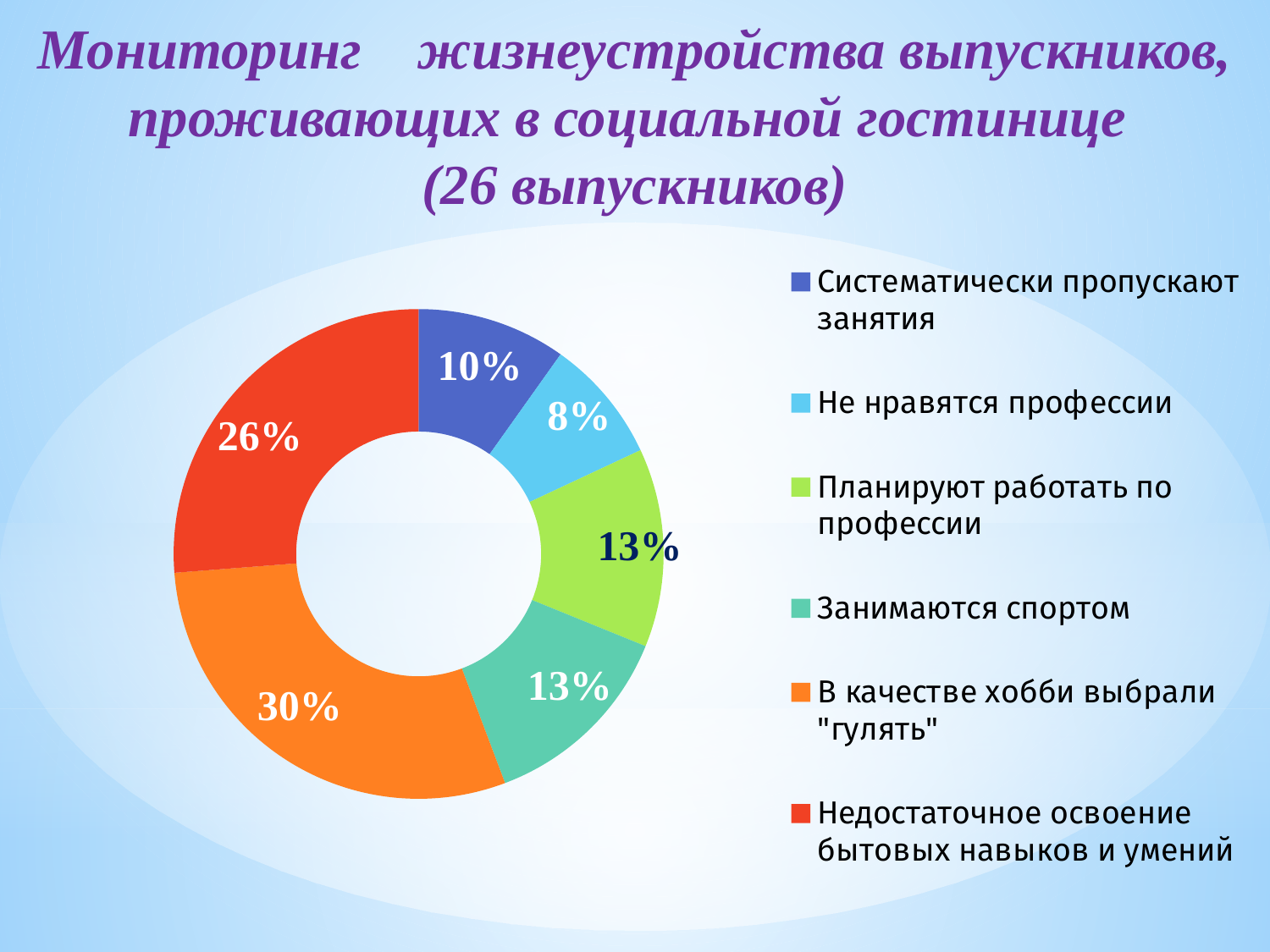

Мониторинг    жизнеустройства выпускников, проживающих в социальной гостинице
(26 выпускников)

### Chart

| Category | Мониторинг жизнеустройства выпускников | Столбец1 |
|---|---|---|
| Систематически пропускают занятия | 6.0 | None |
| Не нравятся профессии | 5.0 | None |
| Планируют работать по профессии | 8.0 | None |
| Занимаются спортом | 8.0 | None |
| В качестве хобби выбрали "гулять" | 18.0 | None |
| Недостаточное освоение бытовых навыков и умений | 16.0 | None |